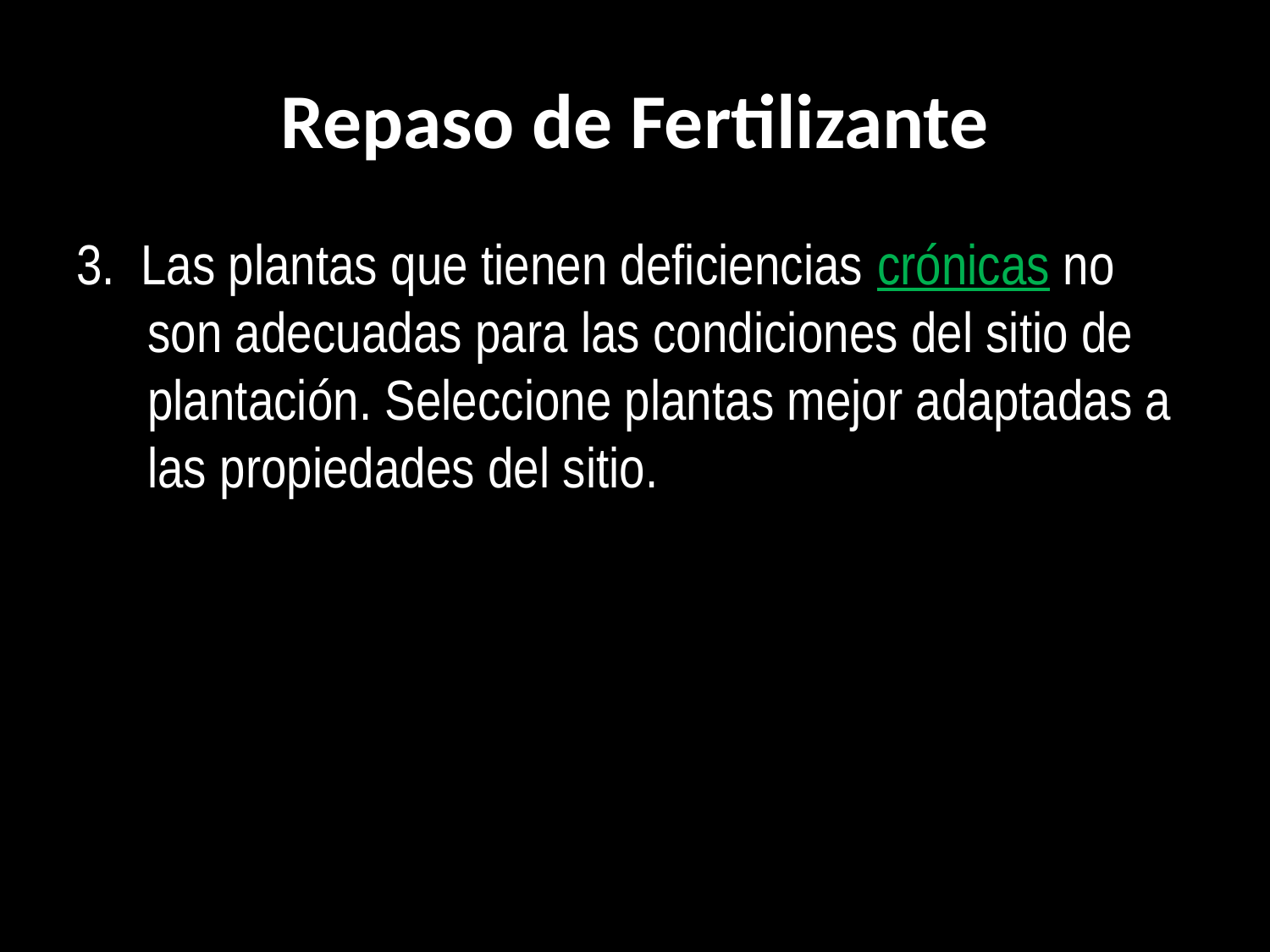

# Repaso de Fertilizante
3.  Las plantas que tienen deficiencias crónicas no son adecuadas para las condiciones del sitio de plantación. Seleccione plantas mejor adaptadas a las propiedades del sitio.